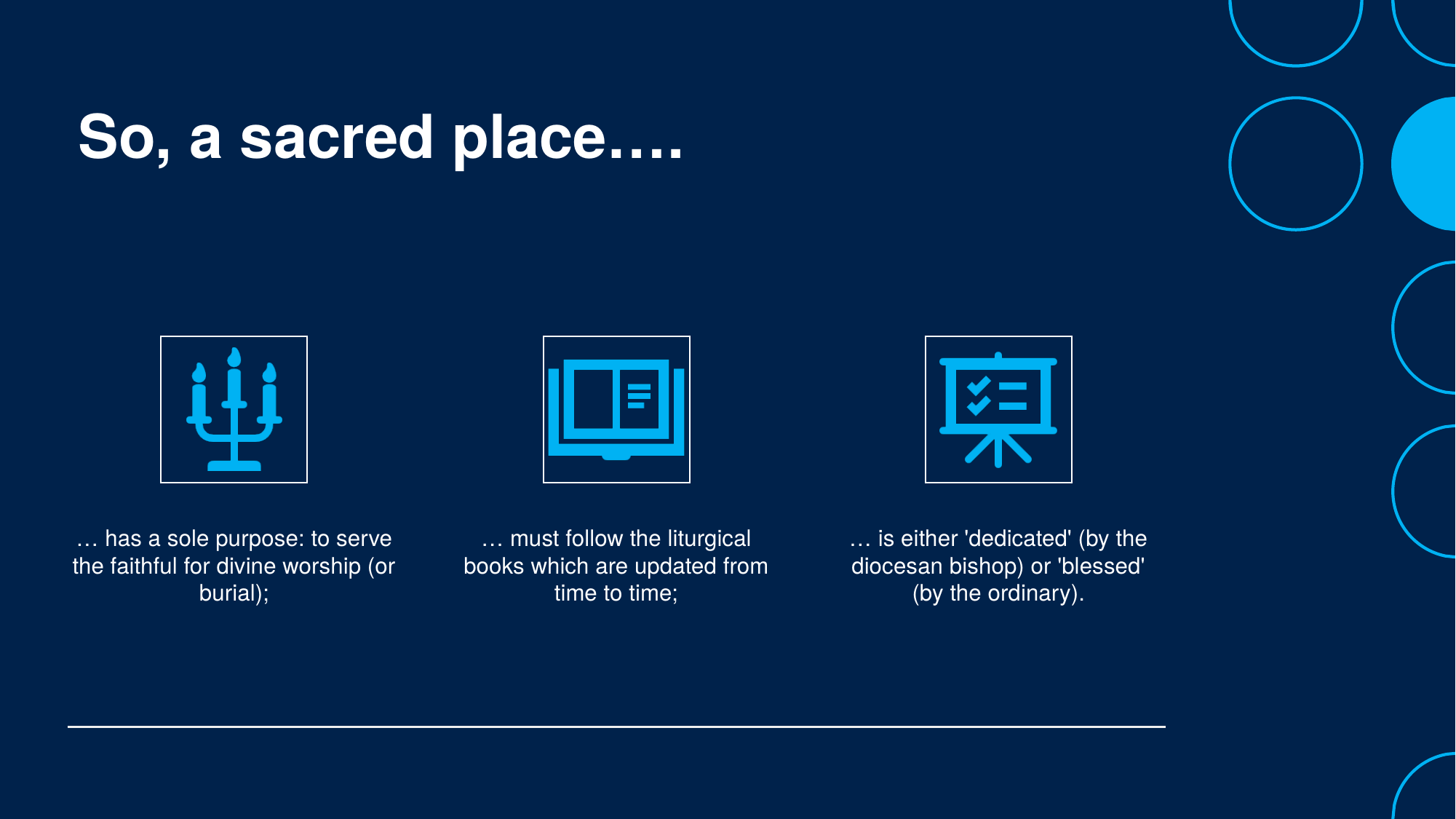

# So, a sacred place….
… has a sole purpose: to serve the faithful for divine worship (or burial);
… must follow the liturgical books which are updated from time to time;
… is either 'dedicated' (by the diocesan bishop) or 'blessed' (by the ordinary).